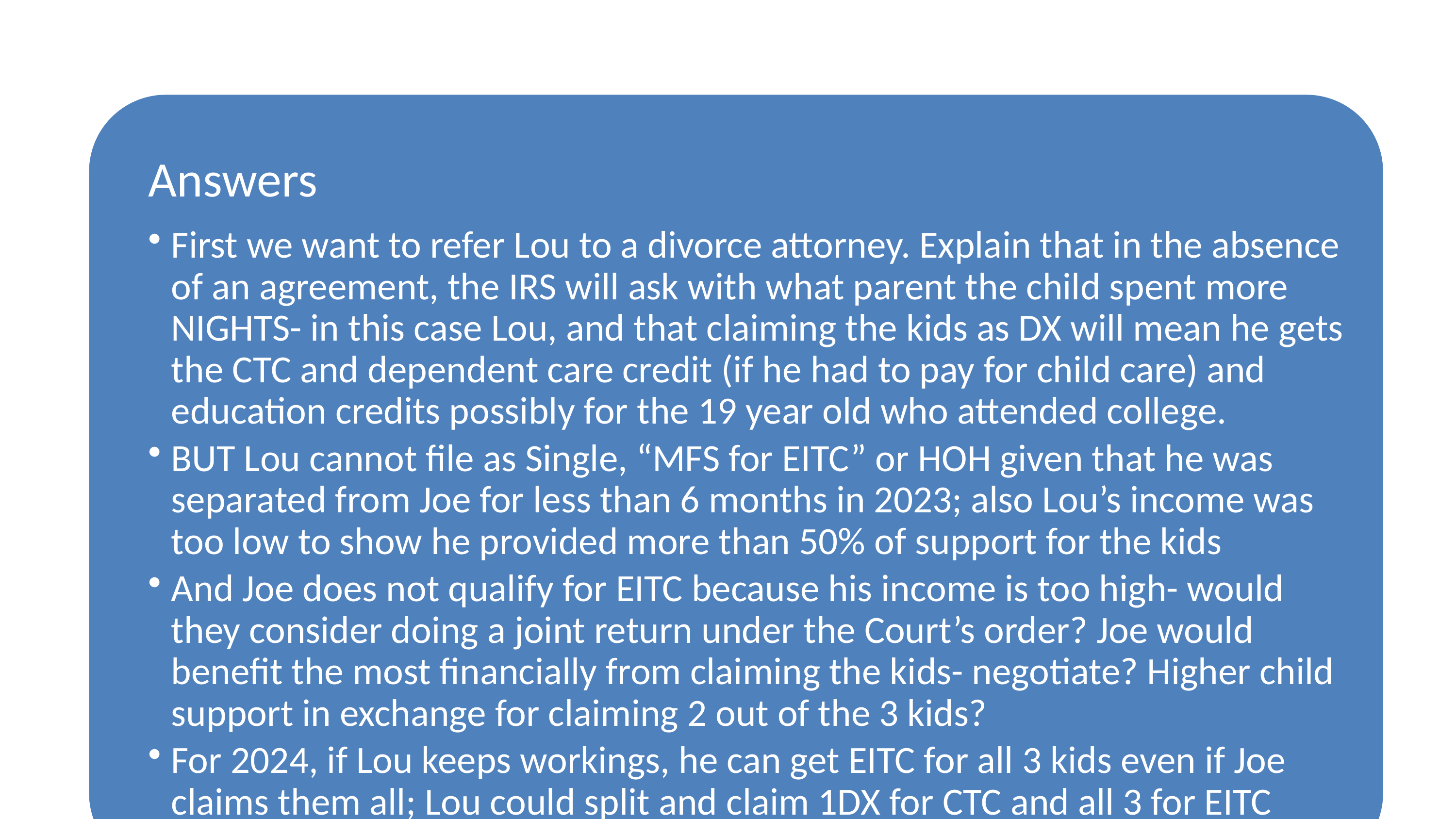

Answers
First we want to refer Lou to a divorce attorney. Explain that in the absence of an agreement, the IRS will ask with what parent the child spent more NIGHTS- in this case Lou, and that claiming the kids as DX will mean he gets the CTC and dependent care credit (if he had to pay for child care) and education credits possibly for the 19 year old who attended college.
BUT Lou cannot file as Single, “MFS for EITC” or HOH given that he was separated from Joe for less than 6 months in 2023; also Lou’s income was too low to show he provided more than 50% of support for the kids
And Joe does not qualify for EITC because his income is too high- would they consider doing a joint return under the Court’s order? Joe would benefit the most financially from claiming the kids- negotiate? Higher child support in exchange for claiming 2 out of the 3 kids?
For 2024, if Lou keeps workings, he can get EITC for all 3 kids even if Joe claims them all; Lou could split and claim 1DX for CTC and all 3 for EITC